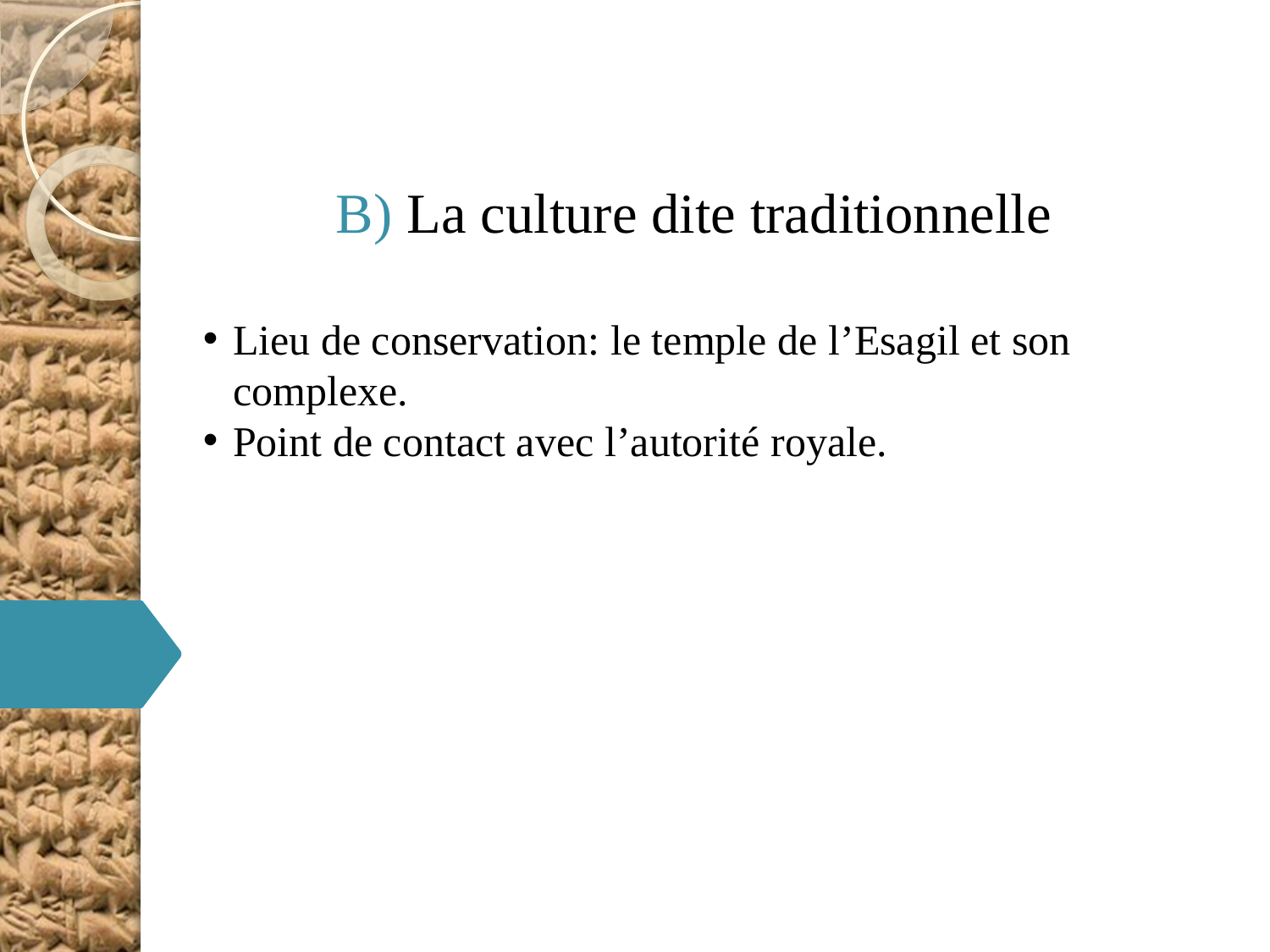

B) La culture dite traditionnelle

Lieu de conservation: le temple de l’Esagil et son complexe.
Point de contact avec l’autorité royale.